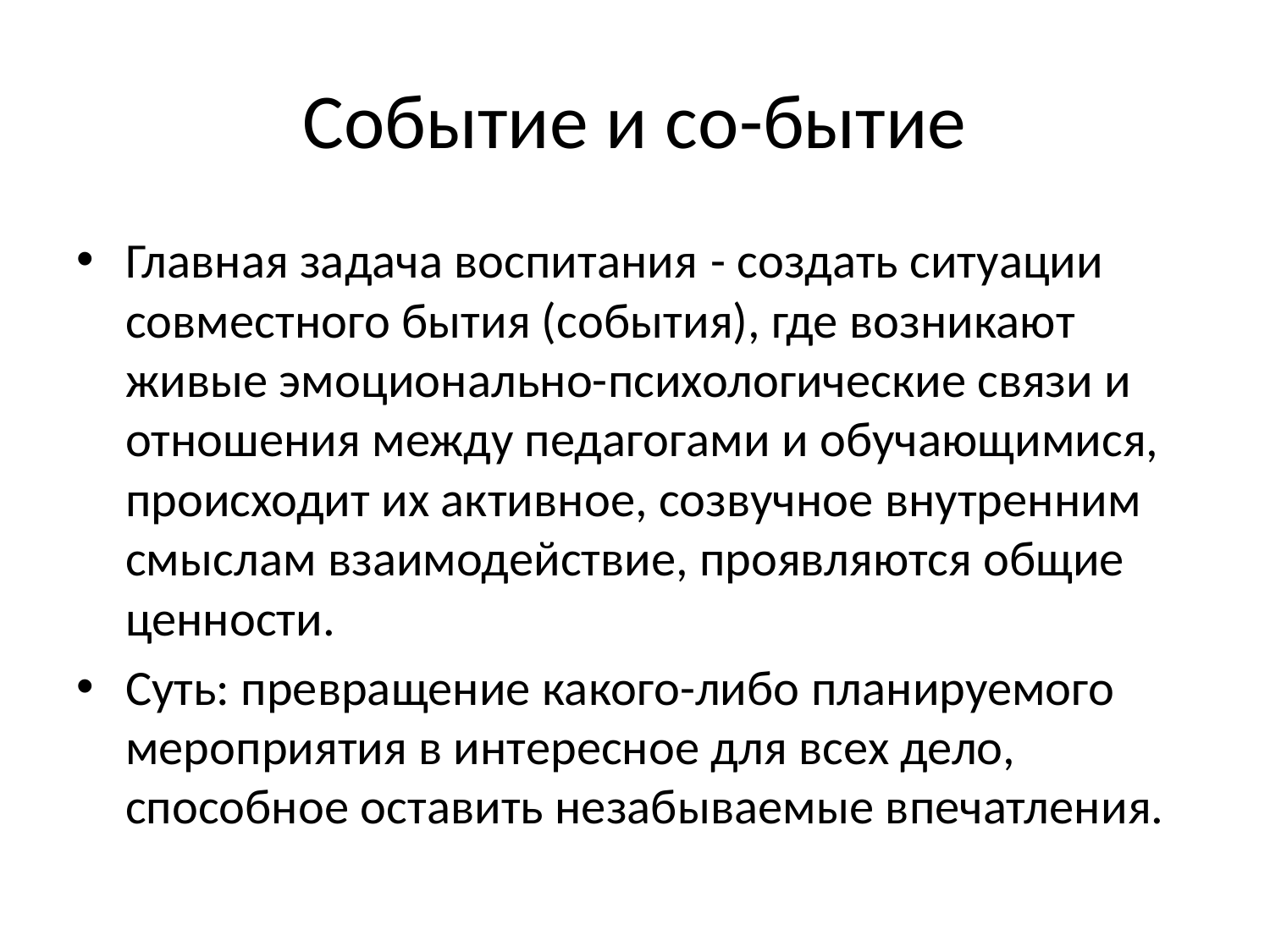

# Событие и со-бытие
Главная задача воспитания - создать ситуации совместного бытия (события), где возникают живые эмоционально-психологические связи и отношения между педагогами и обучающимися, происходит их активное, созвучное внутренним смыслам взаимодействие, проявляются общие ценности.
Суть: превращение какого-либо планируемого мероприятия в интересное для всех дело, способное оставить незабываемые впечатления.